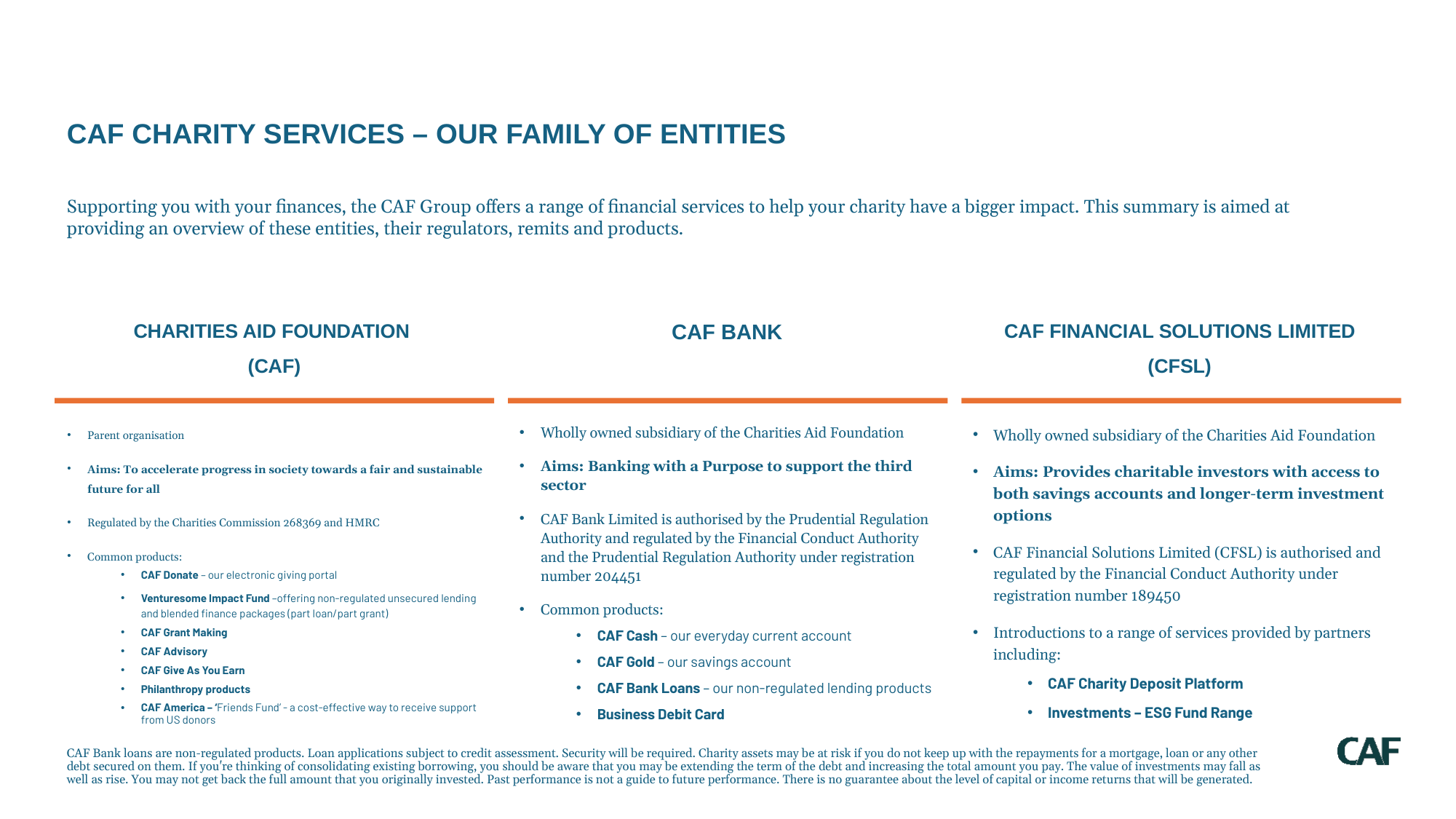

CAF Charity Services – Our family of entities
Supporting you with your finances, the CAF Group offers a range of financial services to help your charity have a bigger impact. This summary is aimed at providing an overview of these entities, their regulators, remits and products.
Charities aid foundation
(caf)
CAF Bank
CAF financial solutions limited
(cfsl)
Parent organisation
Aims: To accelerate progress in society towards a fair and sustainable future for all
Regulated by the Charities Commission 268369 and HMRC
Common products:
CAF Donate – our electronic giving portal
Venturesome Impact Fund –offering non-regulated unsecured lending and blended finance packages (part loan/part grant)
CAF Grant Making
CAF Advisory
CAF Give As You Earn
Philanthropy products
CAF America – ‘Friends Fund’ - a cost-effective way to receive support from US donors
Wholly owned subsidiary of the Charities Aid Foundation
Aims: Banking with a Purpose to support the third sector
CAF Bank Limited is authorised by the Prudential Regulation Authority and regulated by the Financial Conduct Authority and the Prudential Regulation Authority under registration number 204451
Common products:
CAF Cash – our everyday current account
CAF Gold – our savings account
CAF Bank Loans – our non-regulated lending products
Business Debit Card
Wholly owned subsidiary of the Charities Aid Foundation
Aims: Provides charitable investors with access to both savings accounts and longer-term investment options
CAF Financial Solutions Limited (CFSL) is authorised and regulated by the Financial Conduct Authority under registration number 189450
Introductions to a range of services provided by partners including:
CAF Charity Deposit Platform
Investments – ESG Fund Range
CAF Bank loans are non-regulated products. Loan applications subject to credit assessment. Security will be required. Charity assets may be at risk if you do not keep up with the repayments for a mortgage, loan or any other debt secured on them. If you're thinking of consolidating existing borrowing, you should be aware that you may be extending the term of the debt and increasing the total amount you pay. The value of investments may fall as well as rise. You may not get back the full amount that you originally invested. Past performance is not a guide to future performance. There is no guarantee about the level of capital or income returns that will be generated.